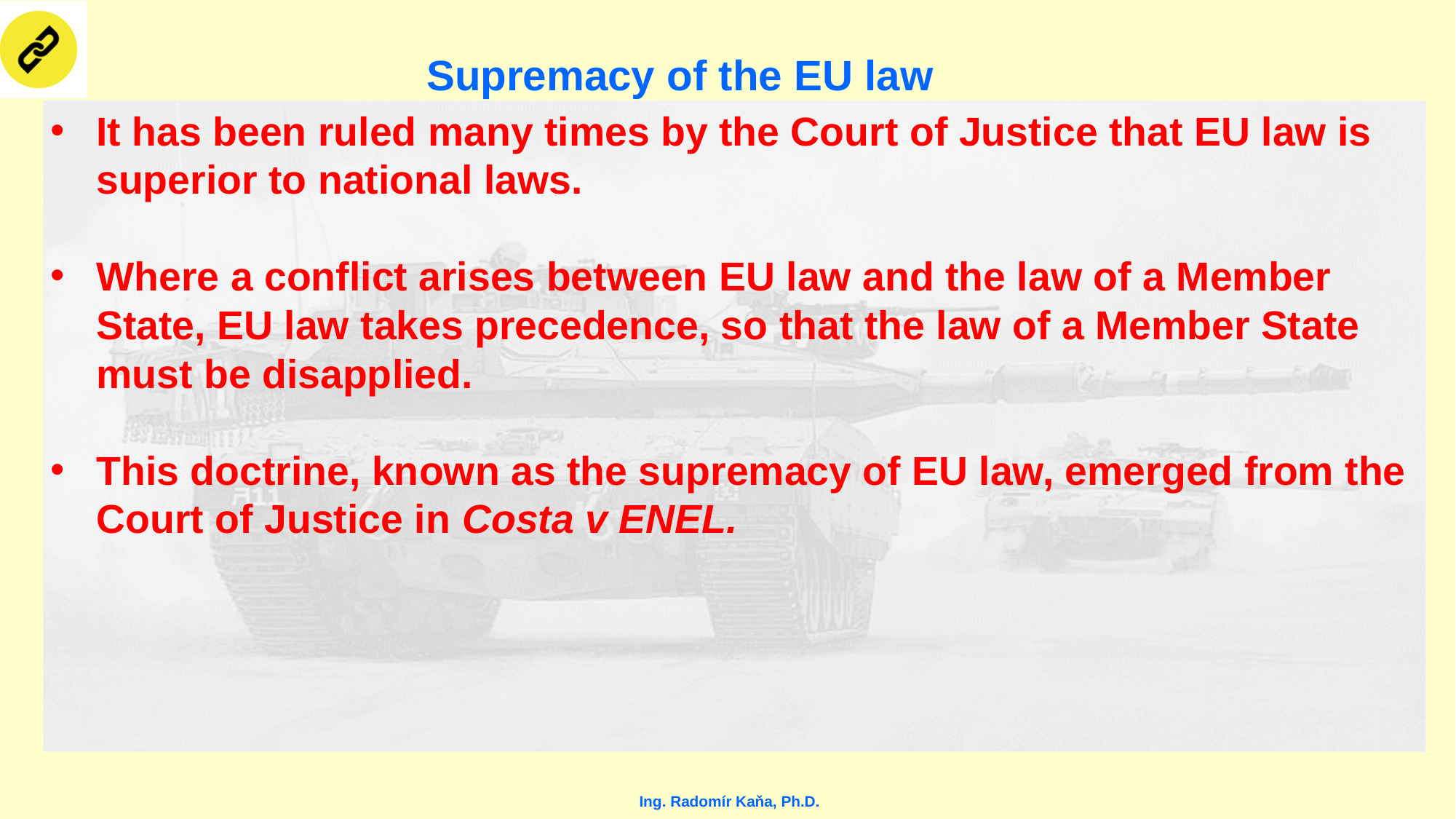

Supremacy of the EU law
It has been ruled many times by the Court of Justice that EU law is superior to national laws.

Where a conflict arises between EU law and the law of a Member State, EU law takes precedence, so that the law of a Member State must be disapplied.

This doctrine, known as the supremacy of EU law, emerged from the Court of Justice in Costa v ENEL.